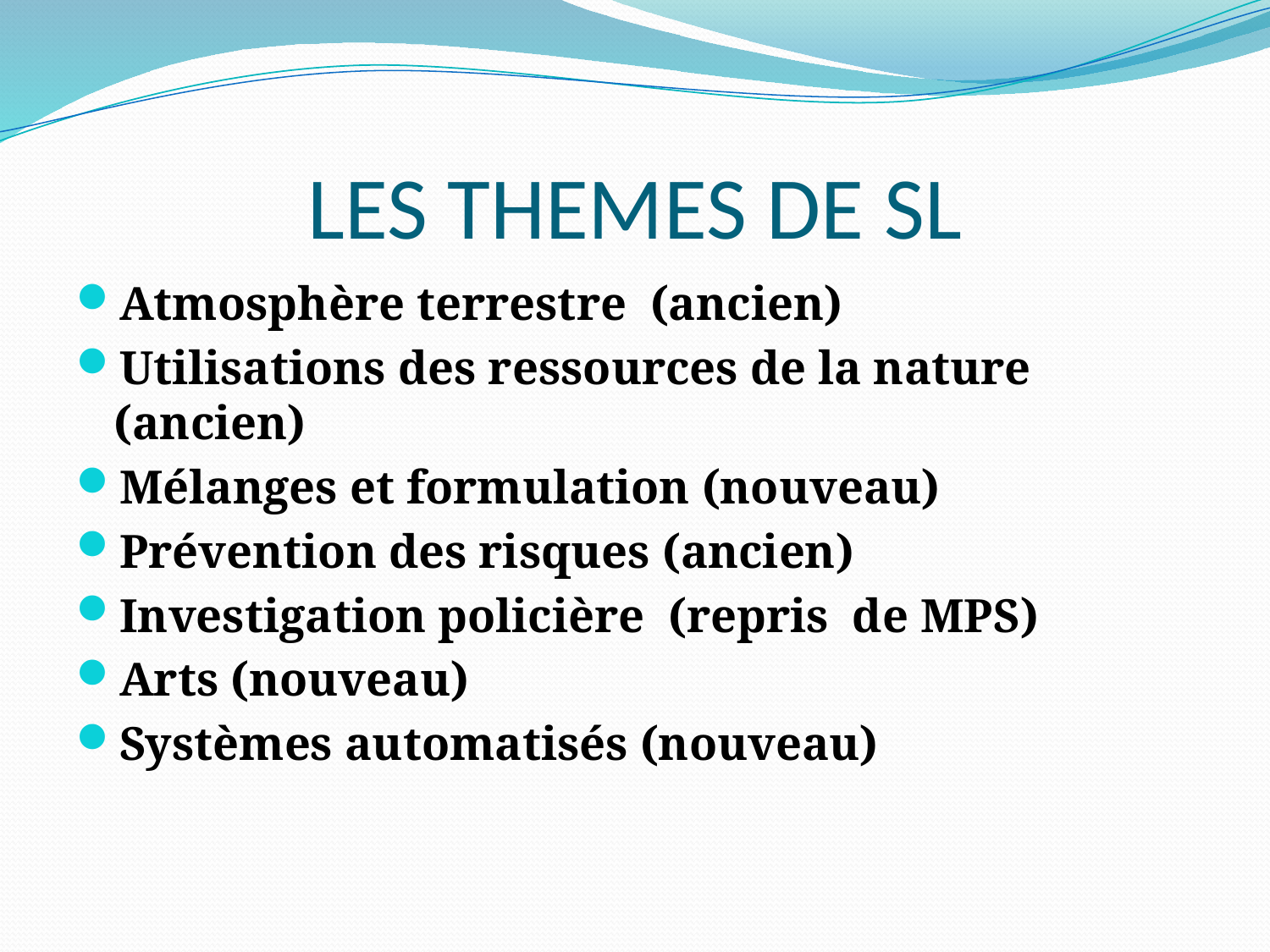

# LES THEMES DE SL
Atmosphère terrestre  (ancien)
Utilisations des ressources de la nature  (ancien)
Mélanges et formulation (nouveau)
Prévention des risques (ancien)
Investigation policière  (repris  de MPS)
Arts (nouveau)
Systèmes automatisés (nouveau)